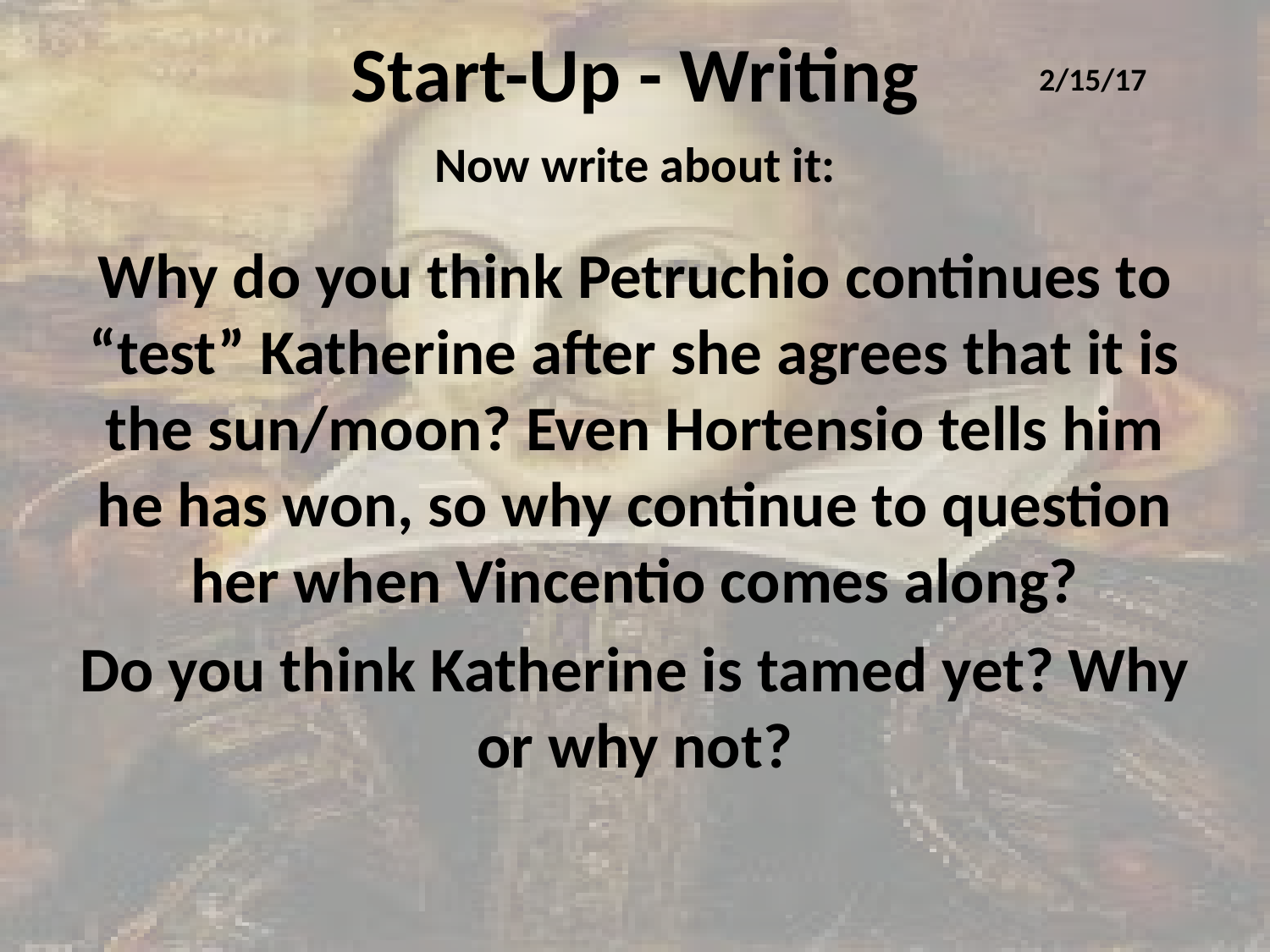

# Start-Up - Writing
2/15/17
Now write about it:

Why do you think Petruchio continues to “test” Katherine after she agrees that it is the sun/moon? Even Hortensio tells him he has won, so why continue to question her when Vincentio comes along?
Do you think Katherine is tamed yet? Why or why not?